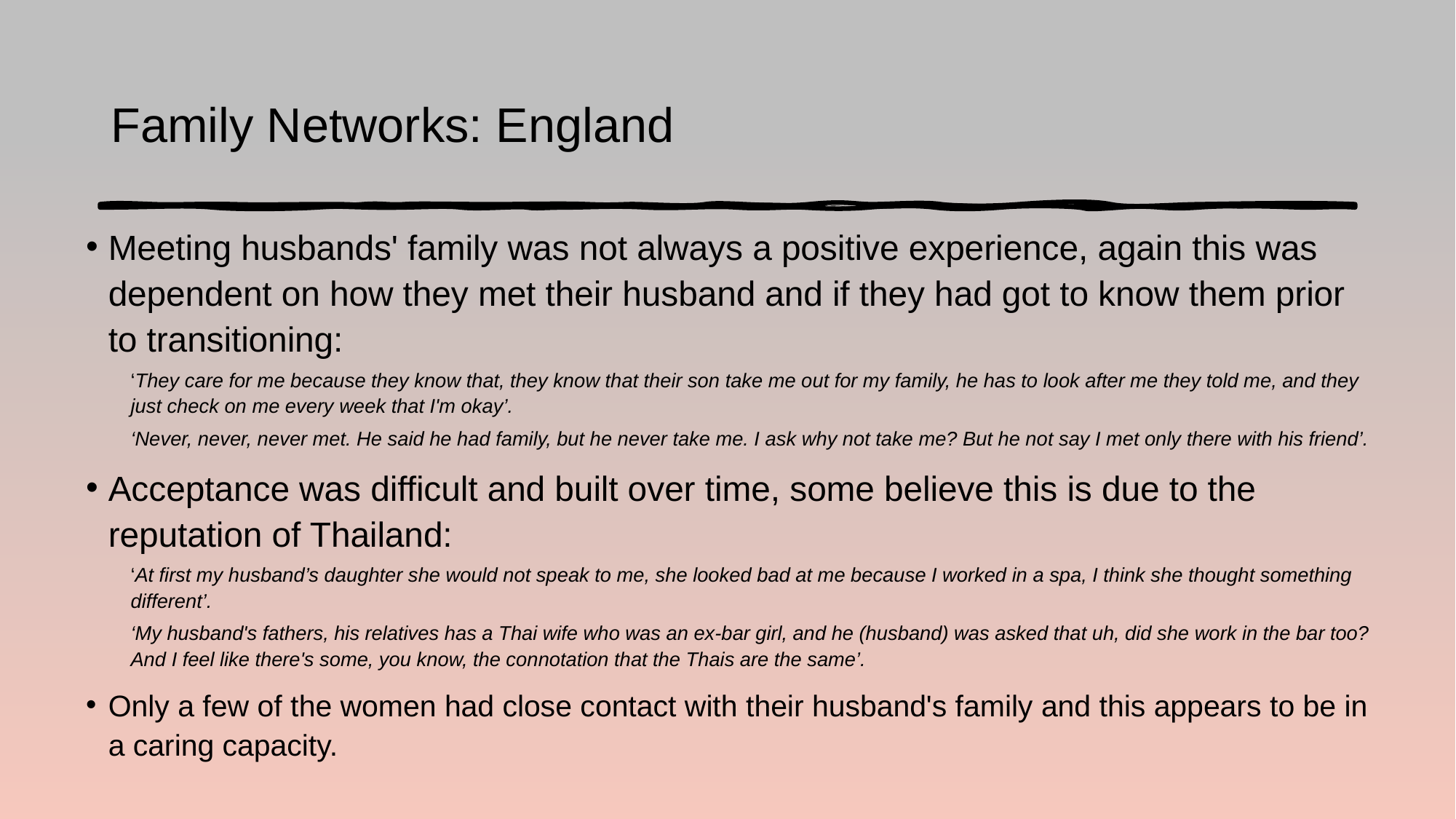

# Family Networks: England
Meeting husbands' family was not always a positive experience, again this was dependent on how they met their husband and if they had got to know them prior to transitioning:
‘They care for me because they know that, they know that their son take me out for my family, he has to look after me they told me, and they just check on me every week that I'm okay’.
‘Never, never, never met. He said he had family, but he never take me. I ask why not take me? But he not say I met only there with his friend’.
Acceptance was difficult and built over time, some believe this is due to the reputation of Thailand:
‘At first my husband’s daughter she would not speak to me, she looked bad at me because I worked in a spa, I think she thought something different’.
‘My husband's fathers, his relatives has a Thai wife who was an ex-bar girl, and he (husband) was asked that uh, did she work in the bar too? And I feel like there's some, you know, the connotation that the Thais are the same’.
Only a few of the women had close contact with their husband's family and this appears to be in a caring capacity.